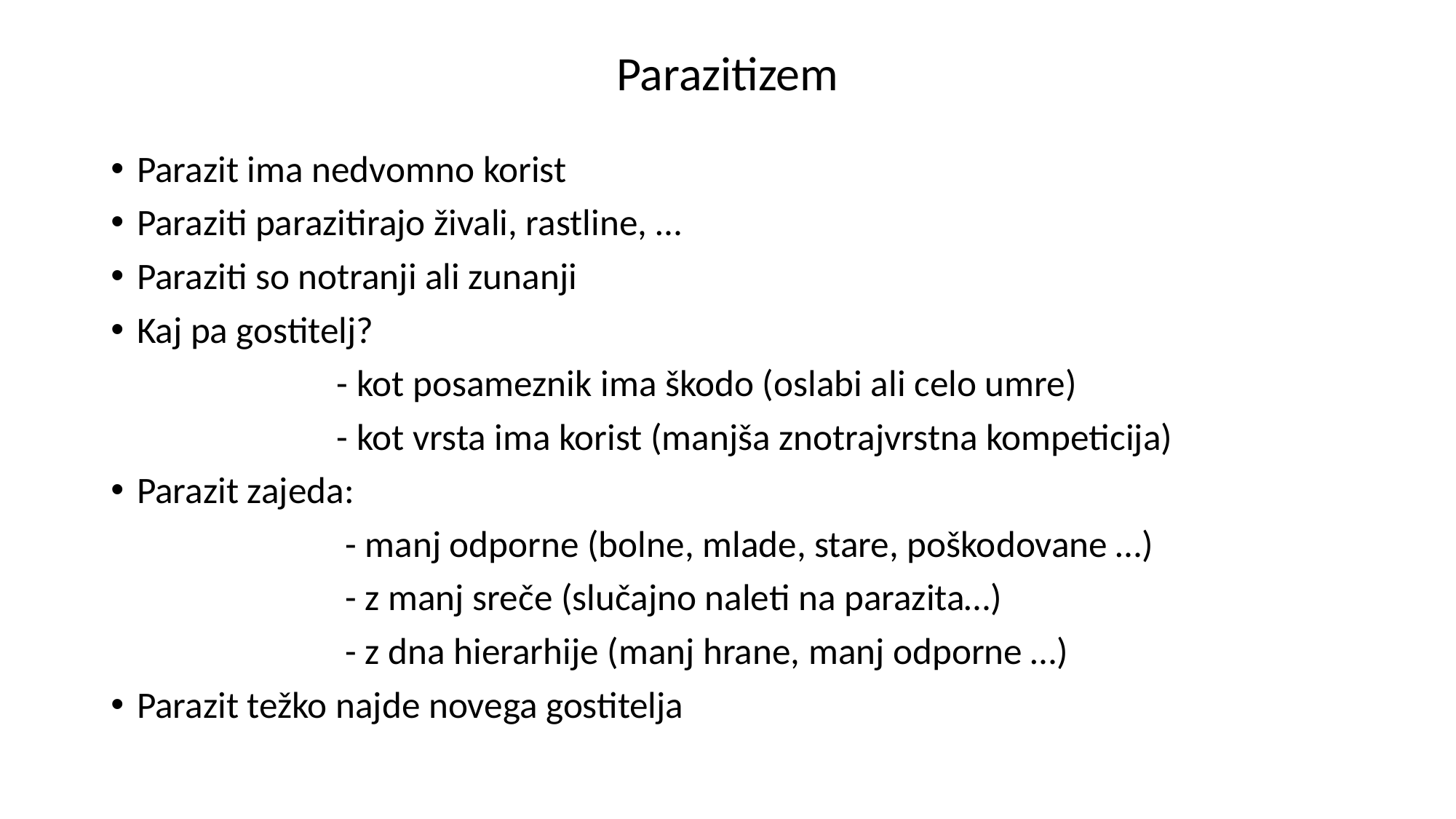

# Parazitizem
Parazit ima nedvomno korist
Paraziti parazitirajo živali, rastline, …
Paraziti so notranji ali zunanji
Kaj pa gostitelj?
                           - kot posameznik ima škodo (oslabi ali celo umre)
                           - kot vrsta ima korist (manjša znotrajvrstna kompeticija)
Parazit zajeda:
                            - manj odporne (bolne, mlade, stare, poškodovane …)
                            - z manj sreče (slučajno naleti na parazita…)
                            - z dna hierarhije (manj hrane, manj odporne …)
Parazit težko najde novega gostitelja